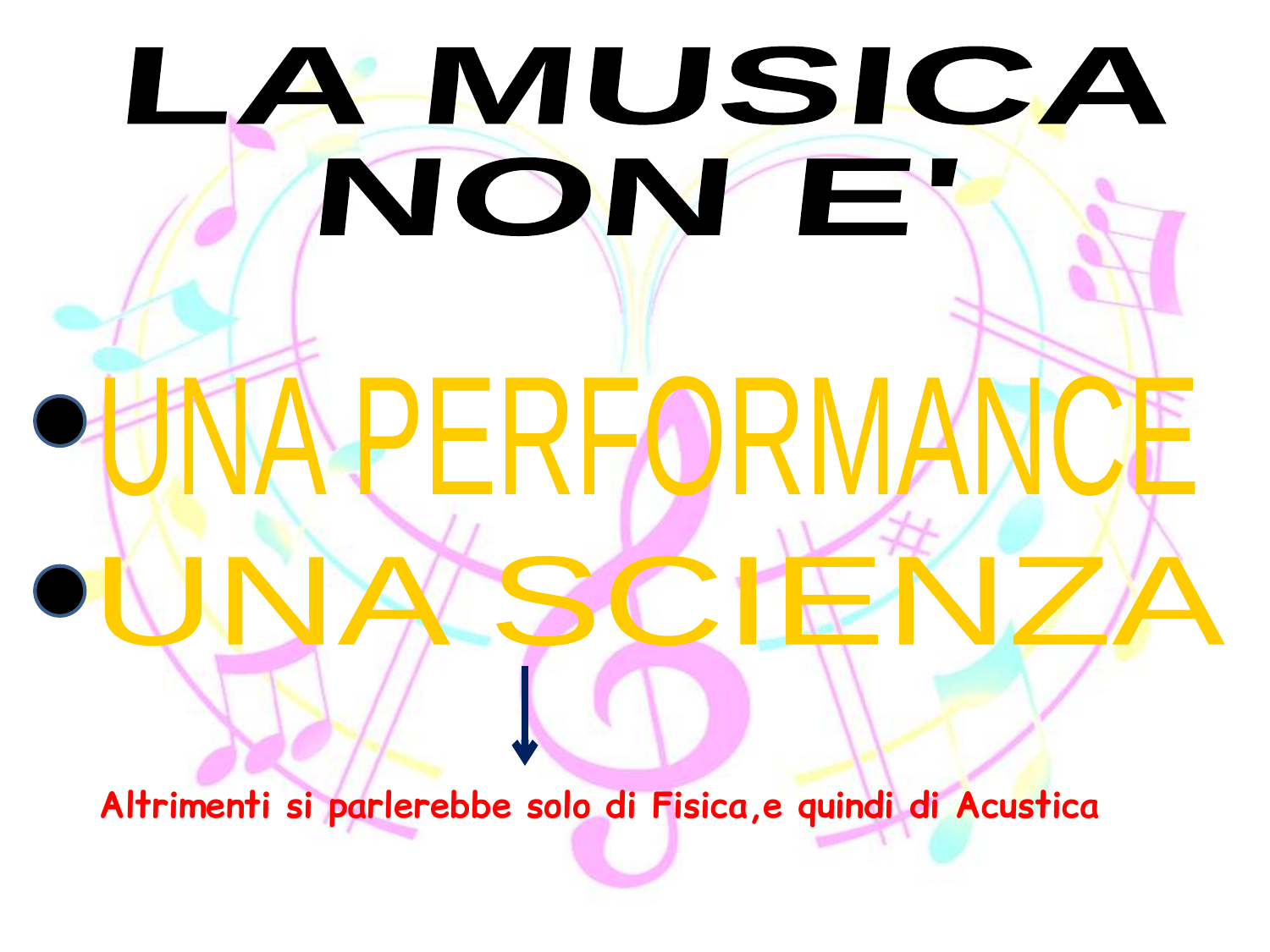

LA MUSICA
NON E'
UNA PERFORMANCE

UNA SCIENZA

Altrimenti si parlerebbe solo di Fisica,e quindi di Acustica